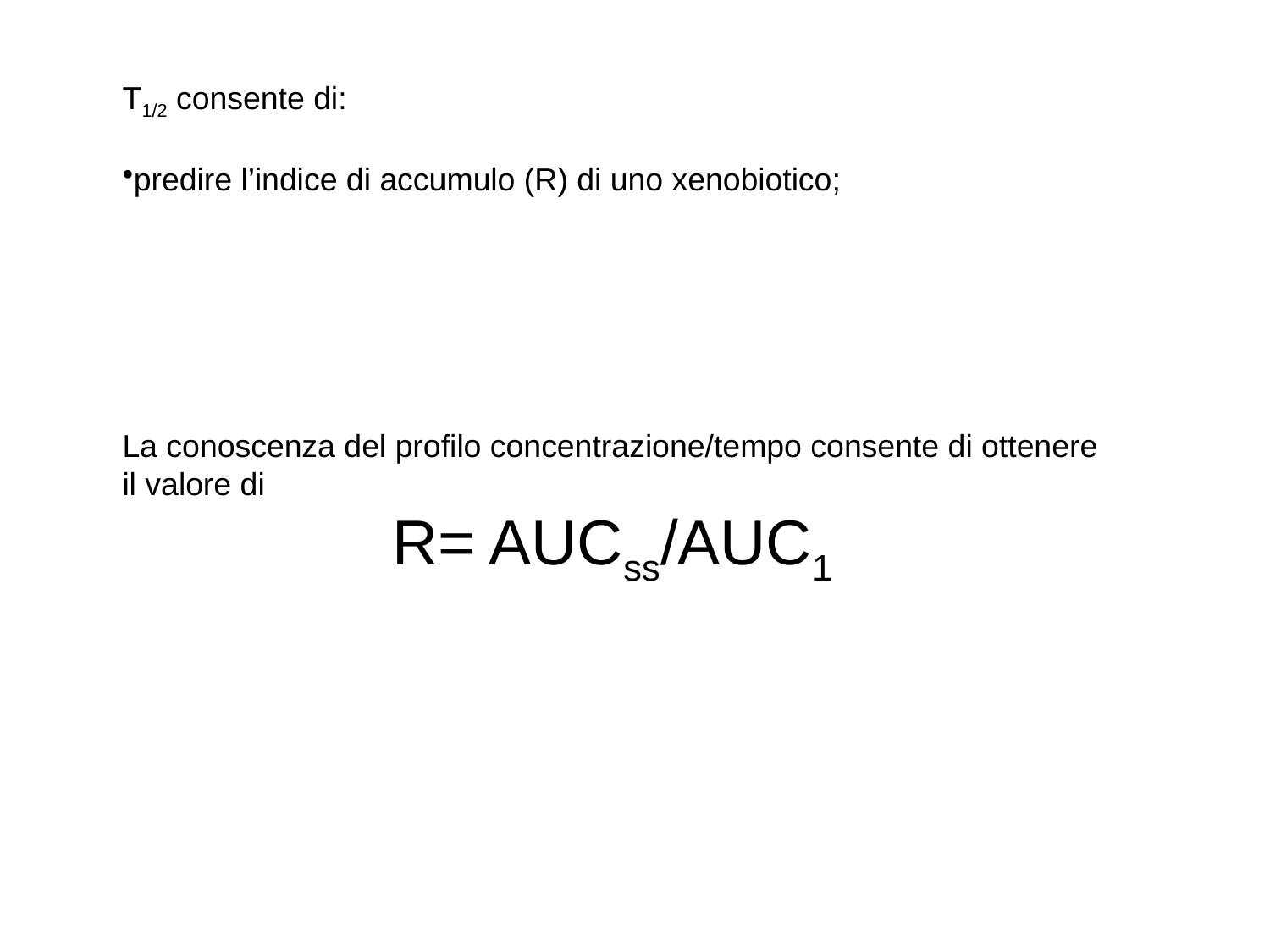

T1/2 consente di:

predire l’indice di accumulo (R) di uno xenobiotico;

La conoscenza del profilo concentrazione/tempo consente di ottenere il valore di
R= AUCss/AUC1